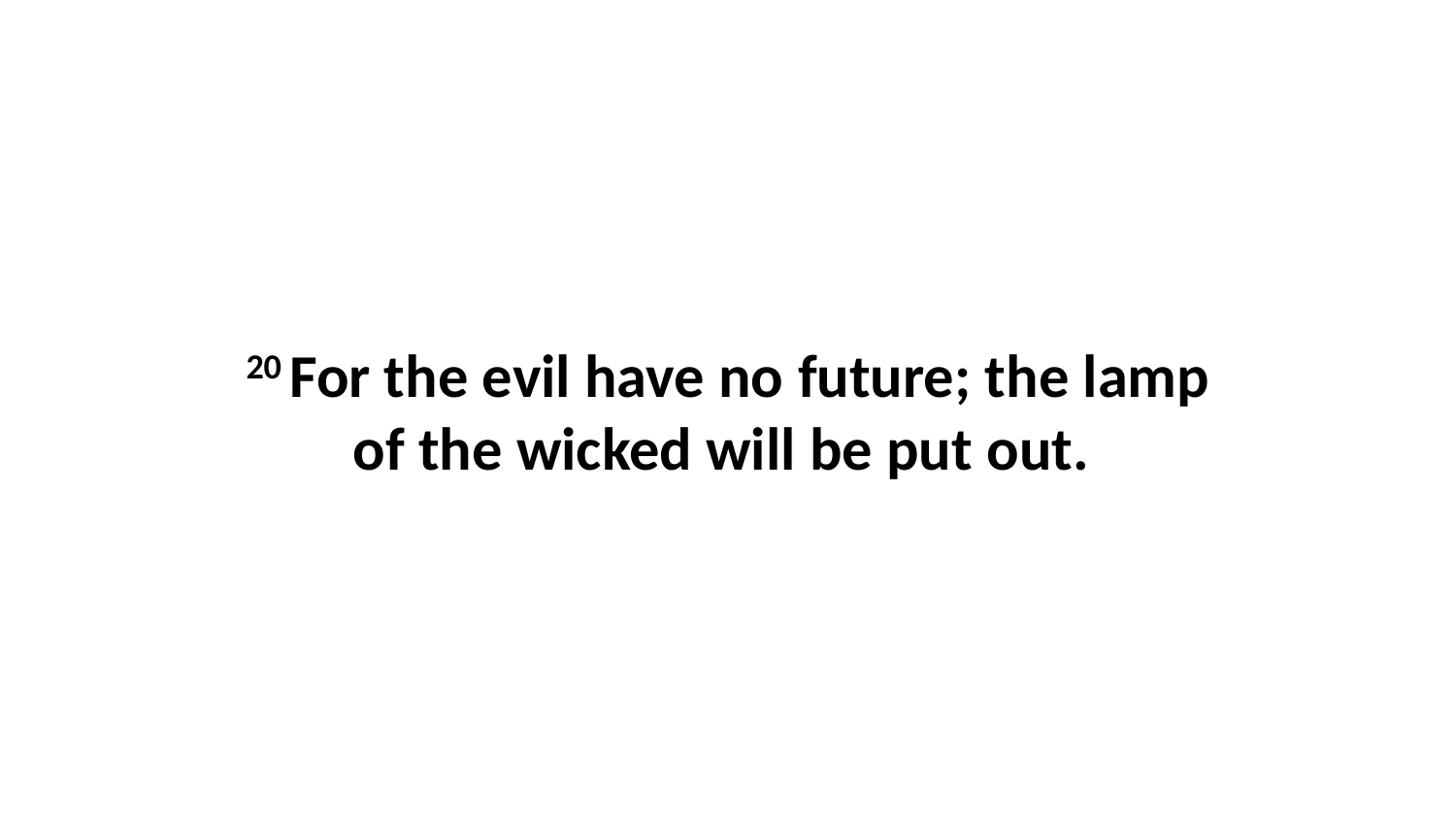

20 For the evil have no future; the lamp of the wicked will be put out.